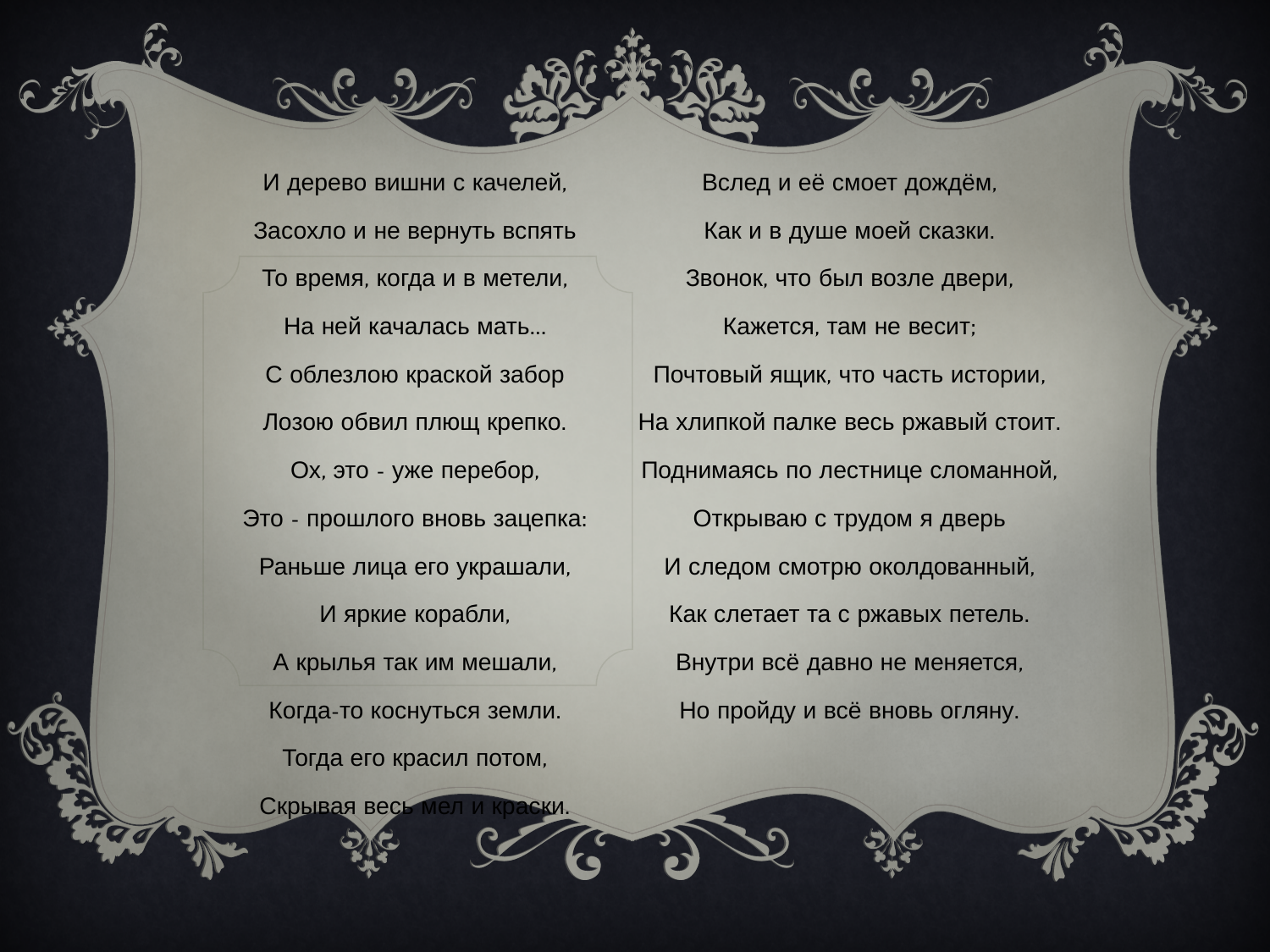

И дерево вишни с качелей,
Засохло и не вернуть вспять
То время, когда и в метели,
На ней качалась мать...
С облезлою краской забор
Лозою обвил плющ крепко.
Ох, это - уже перебор,
Это - прошлого вновь зацепка:
Раньше лица его украшали,
И яркие корабли,
А крылья так им мешали,
Когда-то коснуться земли.
Тогда его красил потом,
Скрывая весь мел и краски.
Вслед и её смоет дождём,
Как и в душе моей сказки.
Звонок, что был возле двери,
Кажется, там не весит;
Почтовый ящик, что часть истории,
На хлипкой палке весь ржавый стоит.
Поднимаясь по лестнице сломанной,
Открываю с трудом я дверь
И следом смотрю околдованный,
Как слетает та с ржавых петель.
Внутри всё давно не меняется,
Но пройду и всё вновь огляну.